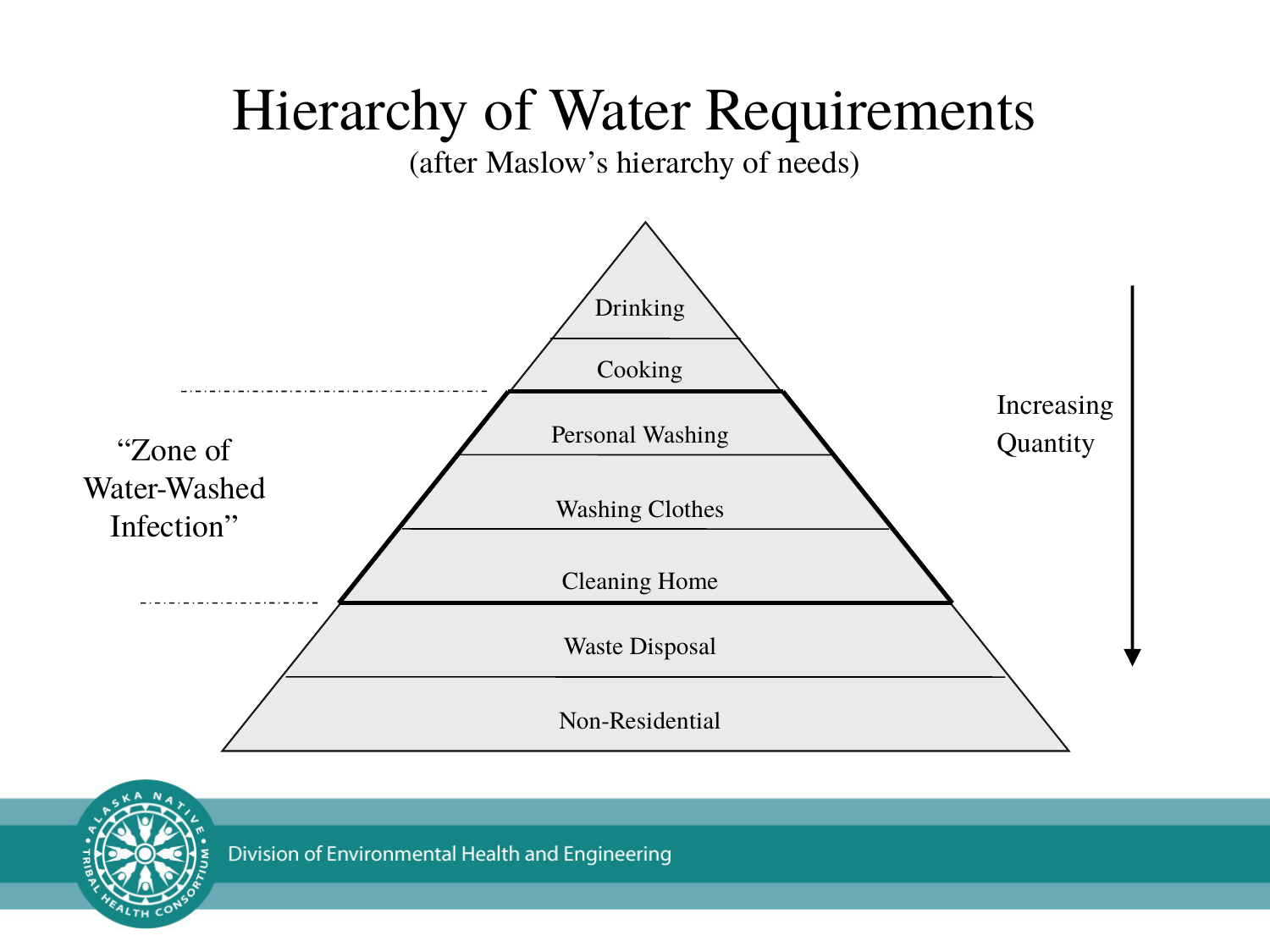

Hierarchy of Water Requirements
(after Maslow’s hierarchy of needs)

Drinking

Cooking
Increasing
Quantity

Personal Washing
“Zone of Water-Washed Infection”

Washing Clothes

Cleaning Home

Waste Disposal

Non-Residential